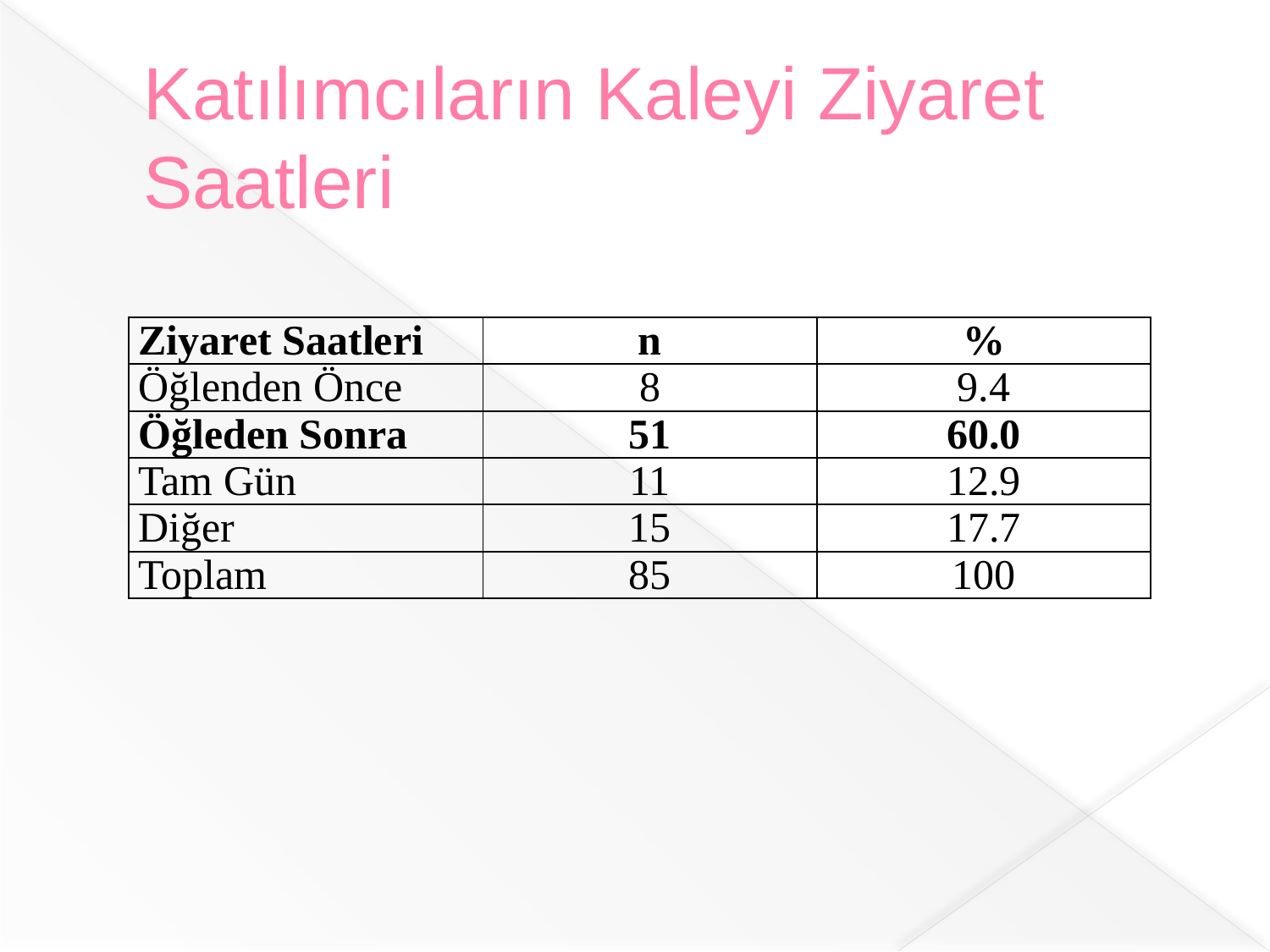

# Katılımcıların Kaleyi Ziyaret Saatleri
| Ziyaret Saatleri | n | % |
| --- | --- | --- |
| Öğlenden Önce | 8 | 9.4 |
| Öğleden Sonra | 51 | 60.0 |
| Tam Gün | 11 | 12.9 |
| Diğer | 15 | 17.7 |
| Toplam | 85 | 100 |